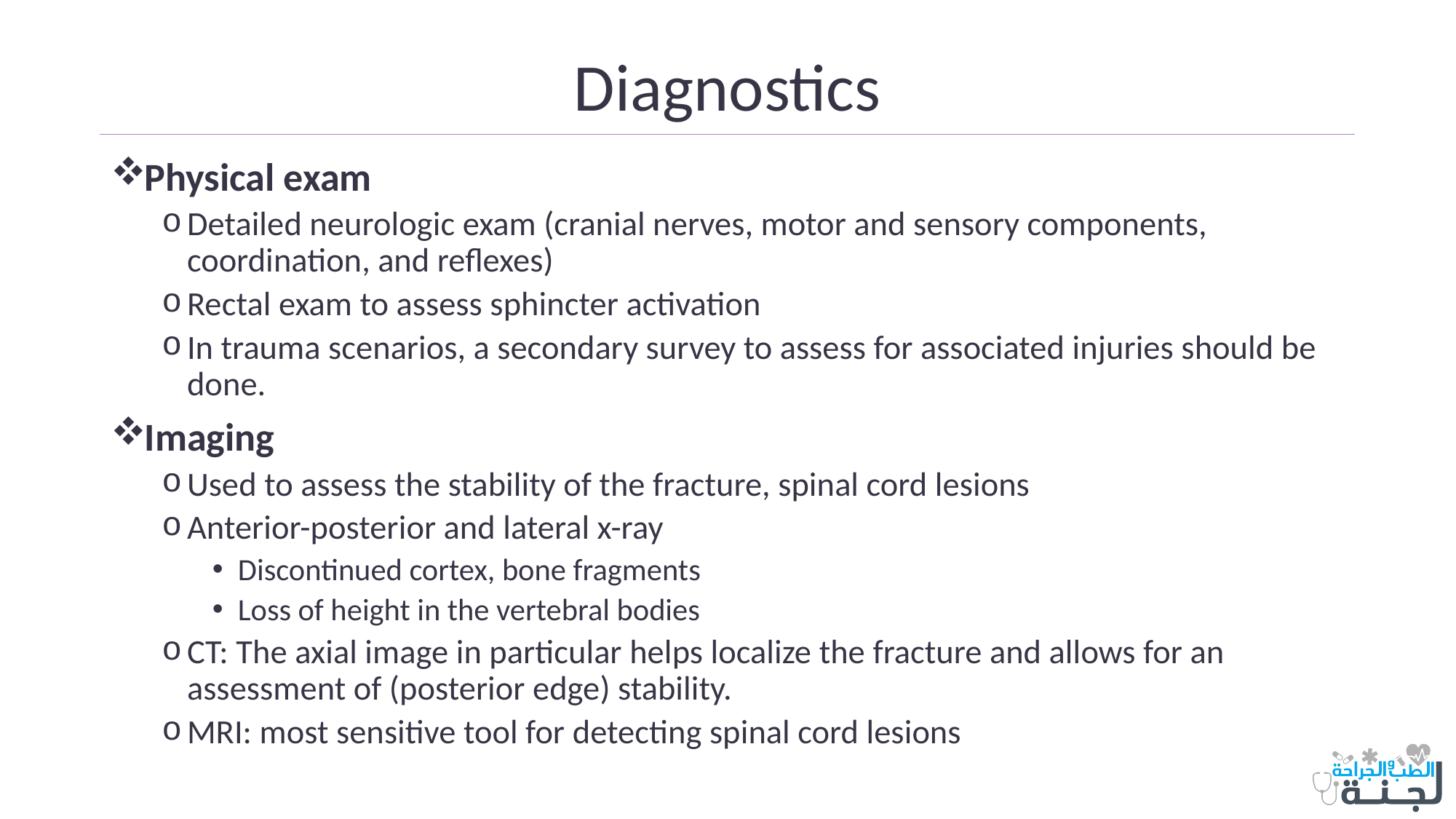

# Diagnostics
Physical exam
Detailed neurologic exam (cranial nerves, motor and sensory components, coordination, and reflexes)
Rectal exam to assess sphincter activation
In trauma scenarios, a secondary survey to assess for associated injuries should be done.
Imaging
Used to assess the stability of the fracture, spinal cord lesions
Anterior-posterior and lateral x-ray
Discontinued cortex, bone fragments
Loss of height in the vertebral bodies
CT: The axial image in particular helps localize the fracture and allows for an assessment of (posterior edge) stability.
MRI: most sensitive tool for detecting spinal cord lesions